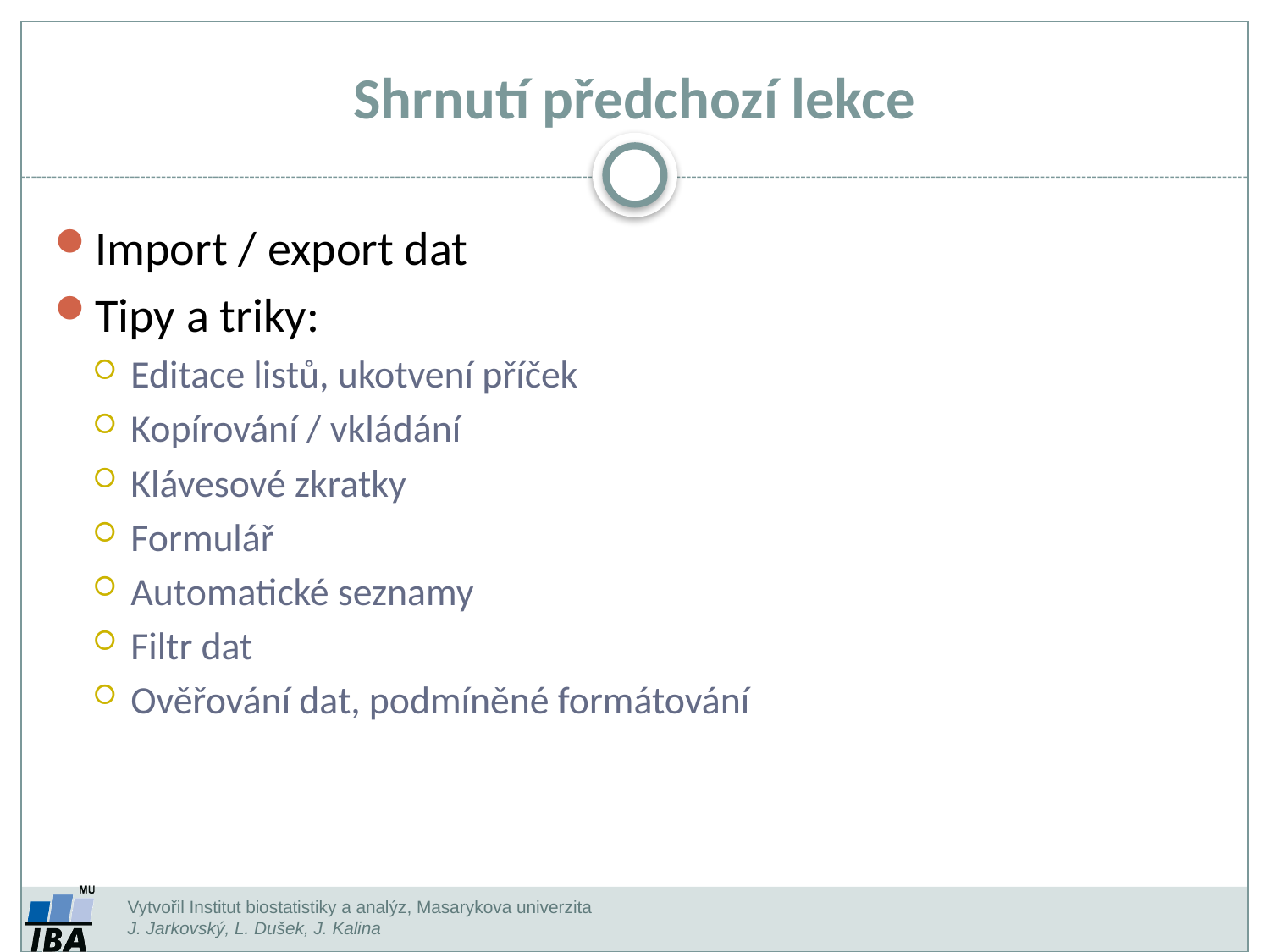

Shrnutí předchozí lekce
Import / export dat
Tipy a triky:
Editace listů, ukotvení příček
Kopírování / vkládání
Klávesové zkratky
Formulář
Automatické seznamy
Filtr dat
Ověřování dat, podmíněné formátování

Vytvořil Institut biostatistiky a analýz, Masarykova univerzita
J. Jarkovský, L. Dušek, J. Kalina